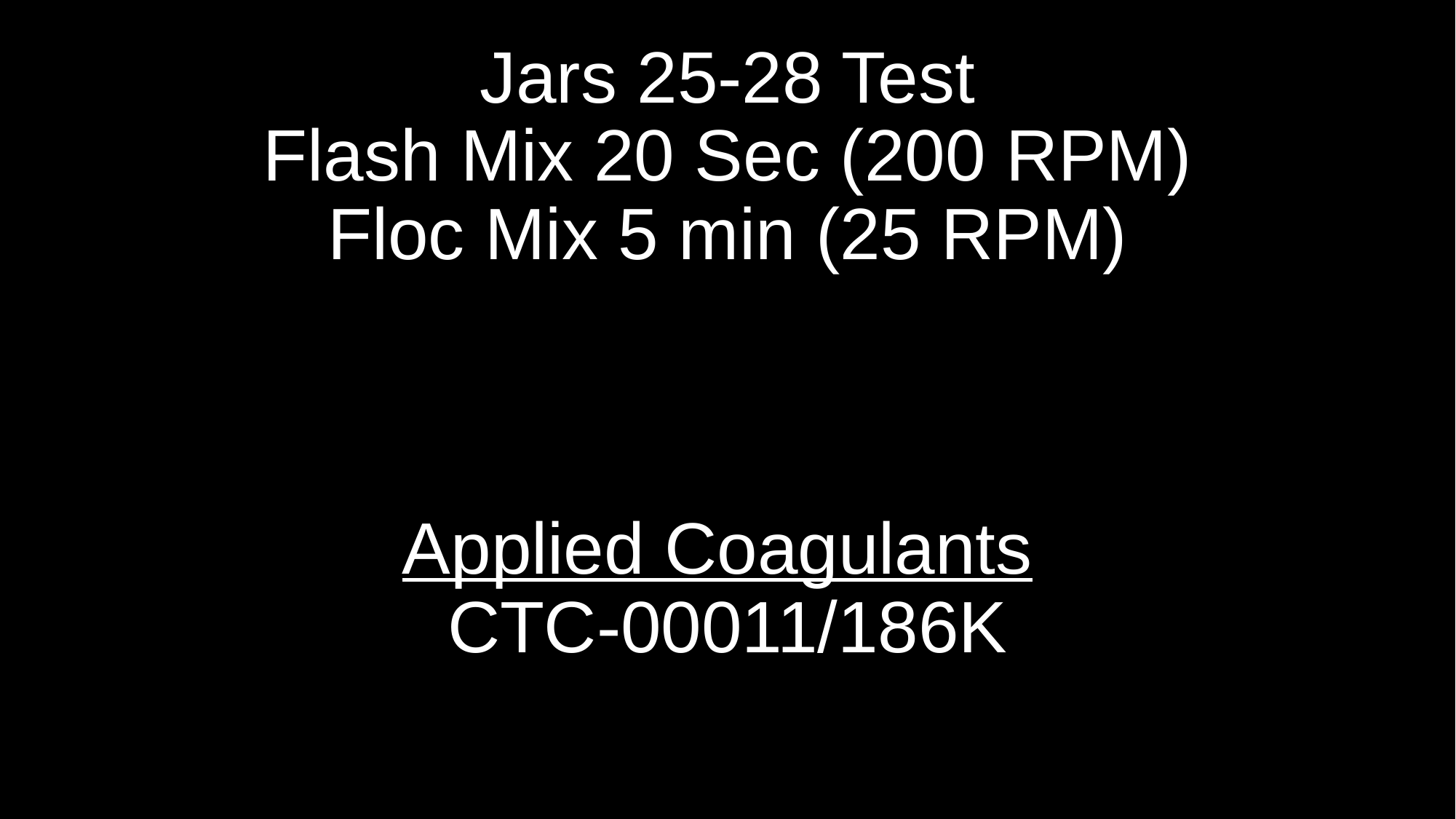

# Jars 25-28 Test Flash Mix 20 Sec (200 RPM) Floc Mix 5 min (25 RPM) Applied Coagulants CTC-00011/186K